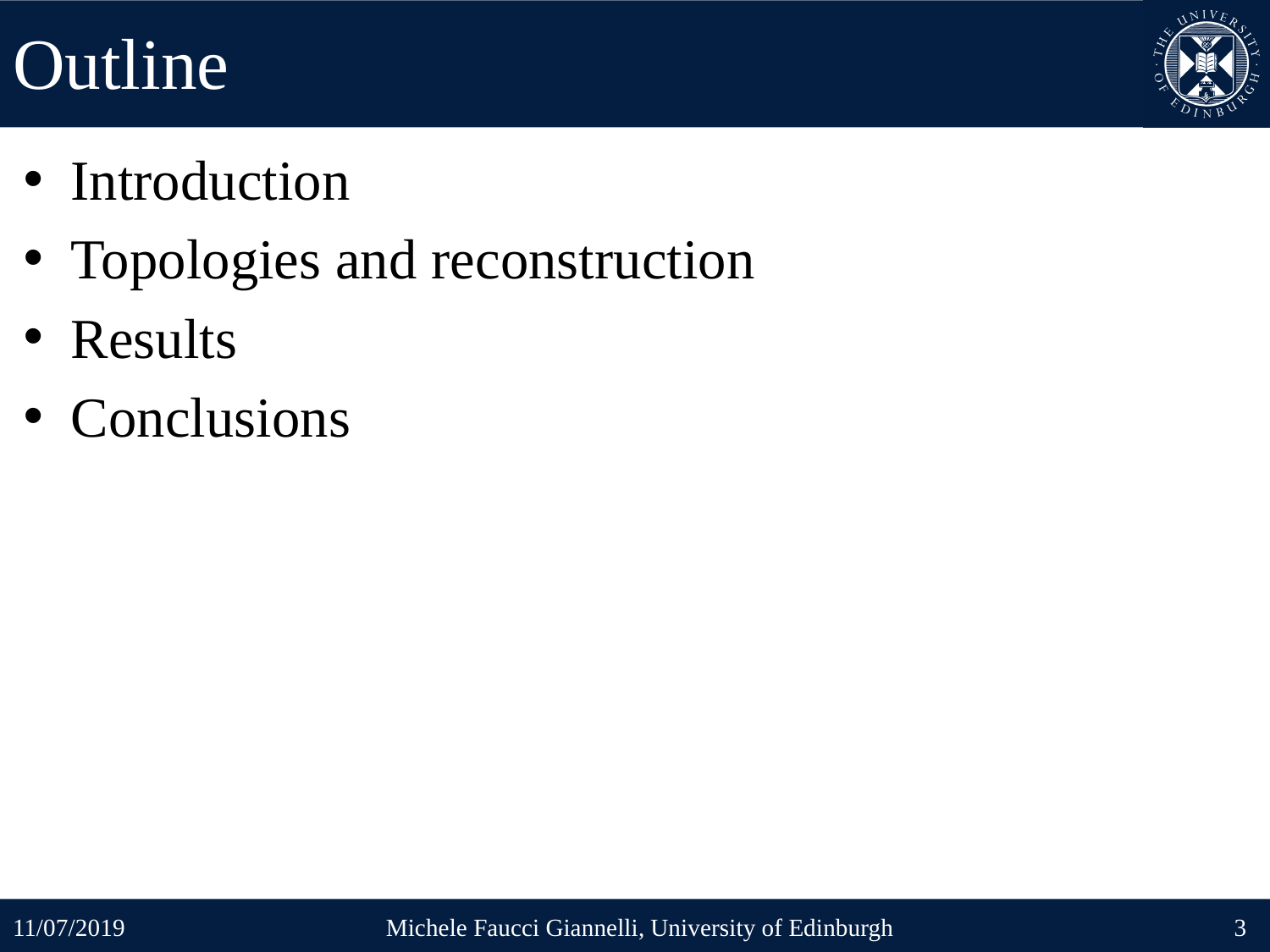

# Outline
Introduction
Topologies and reconstruction
Results
Conclusions
11/07/2019
Michele Faucci Giannelli, University of Edinburgh
3